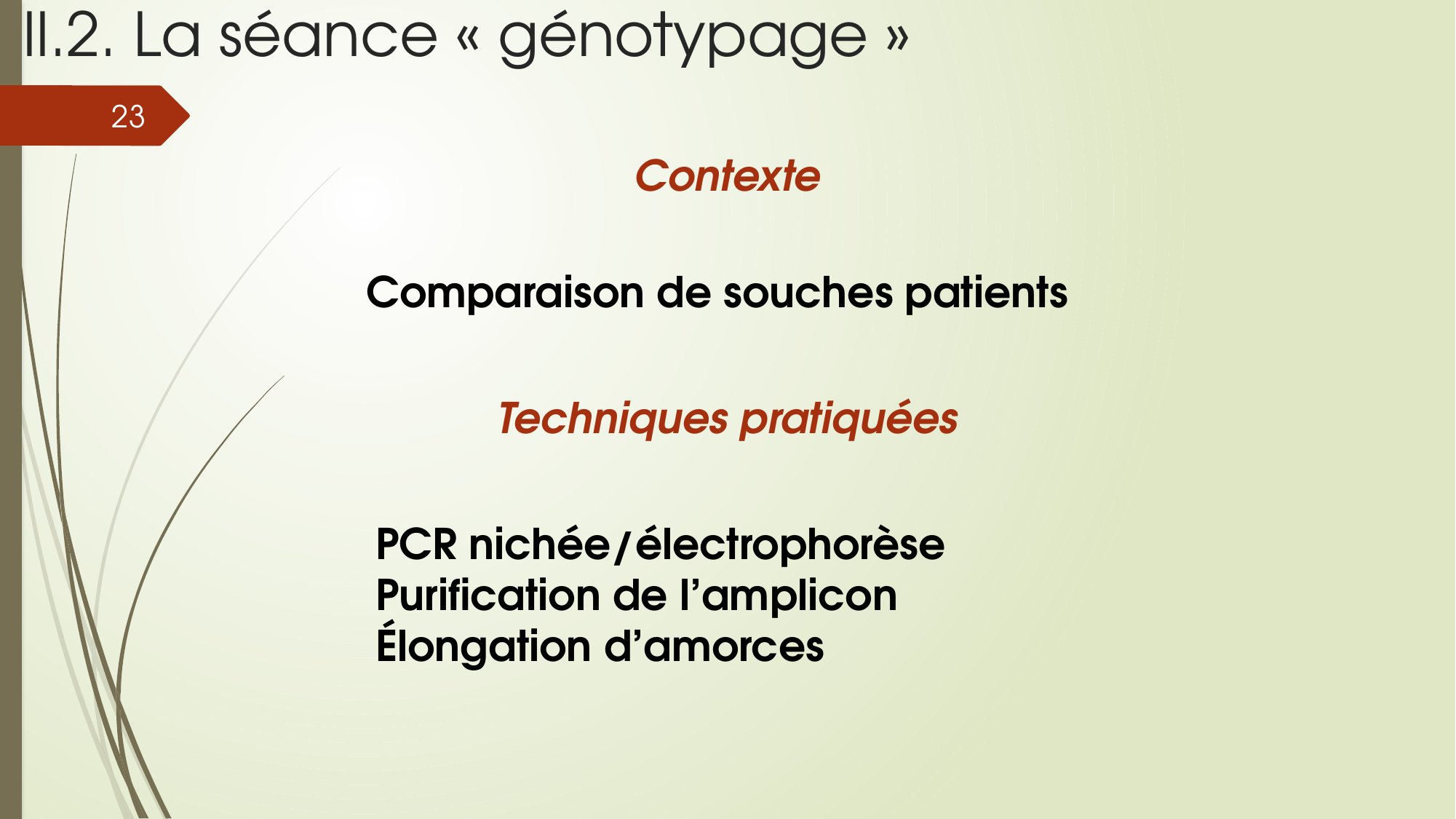

II.2. La séance « génotypage »
23
Contexte
Comparaison de souches patients
Techniques pratiquées
PCR nichée/électrophorèse
Purification de l’amplicon
Élongation d’amorces